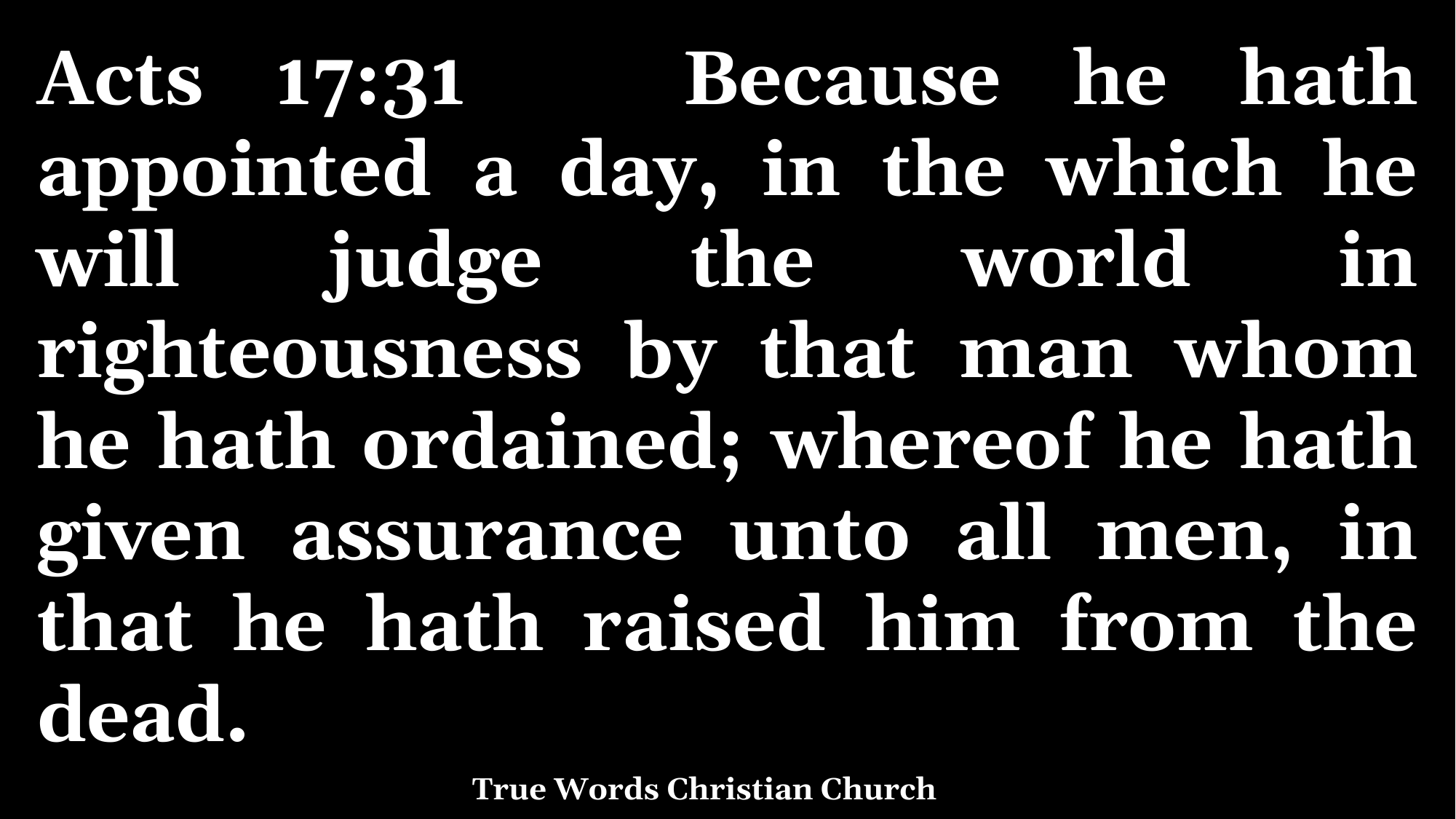

Acts 17:31   Because he hath appointed a day, in the which he will judge the world in righteousness by that man whom he hath ordained; whereof he hath given assurance unto all men, in that he hath raised him from the dead.
True Words Christian Church